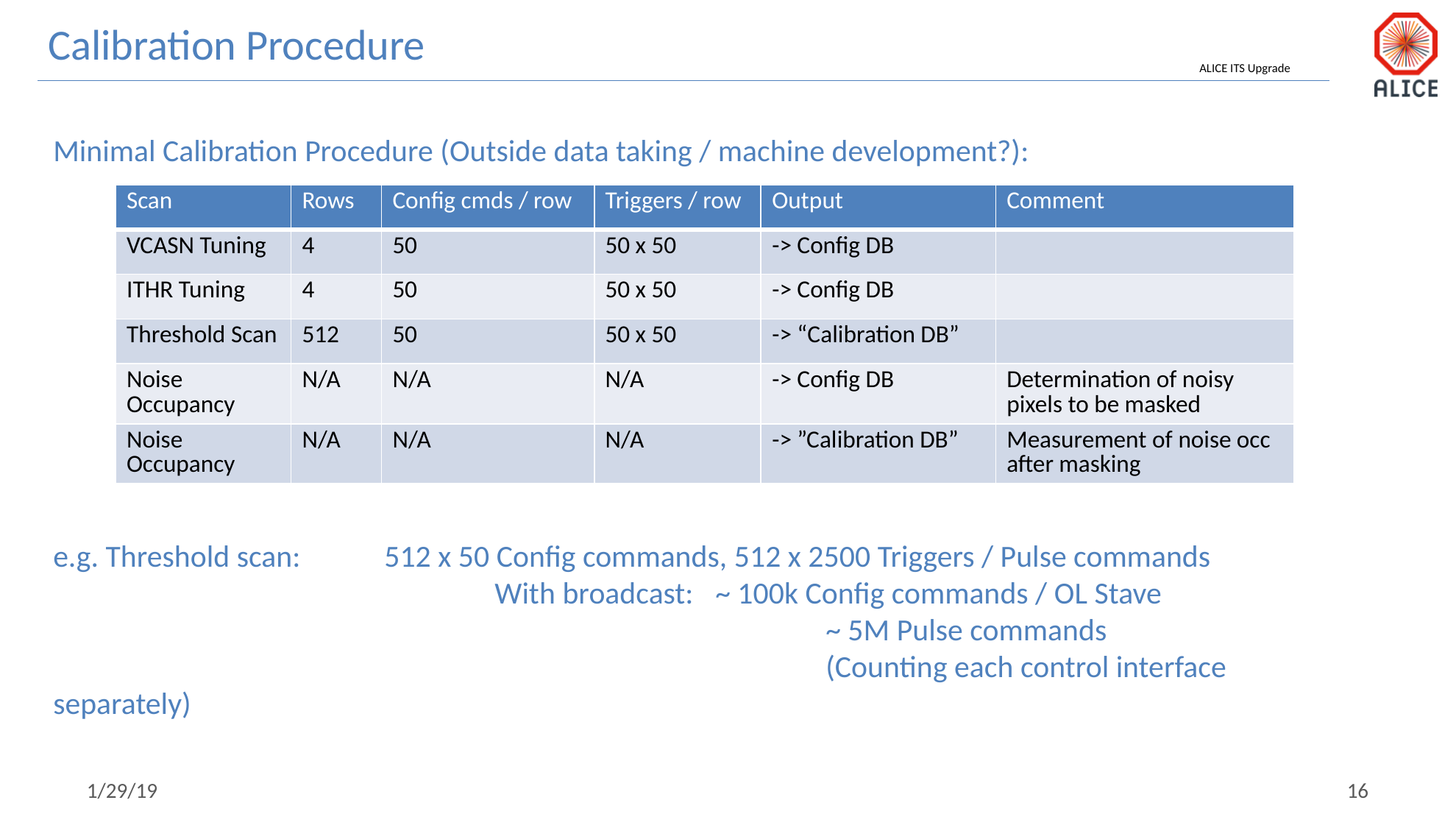

Calibration Procedure
Minimal Calibration Procedure (Outside data taking / machine development?):

e.g. Threshold scan: 	512 x 50 Config commands, 512 x 2500 Triggers / Pulse commands
				With broadcast: 	~ 100k Config commands / OL Stave
							~ 5M Pulse commands
							(Counting each control interface separately)
| Scan | Rows | Config cmds / row | Triggers / row | Output | Comment |
| --- | --- | --- | --- | --- | --- |
| VCASN Tuning | 4 | 50 | 50 x 50 | -> Config DB |  |
| ITHR Tuning | 4 | 50 | 50 x 50 | -> Config DB |  |
| Threshold Scan | 512 | 50 | 50 x 50 | -> “Calibration DB” |  |
| Noise Occupancy | N/A | N/A | N/A | -> Config DB | Determination of noisy pixels to be masked |
| Noise Occupancy | N/A | N/A | N/A | -> ”Calibration DB” | Measurement of noise occ after masking |
1/29/19
16